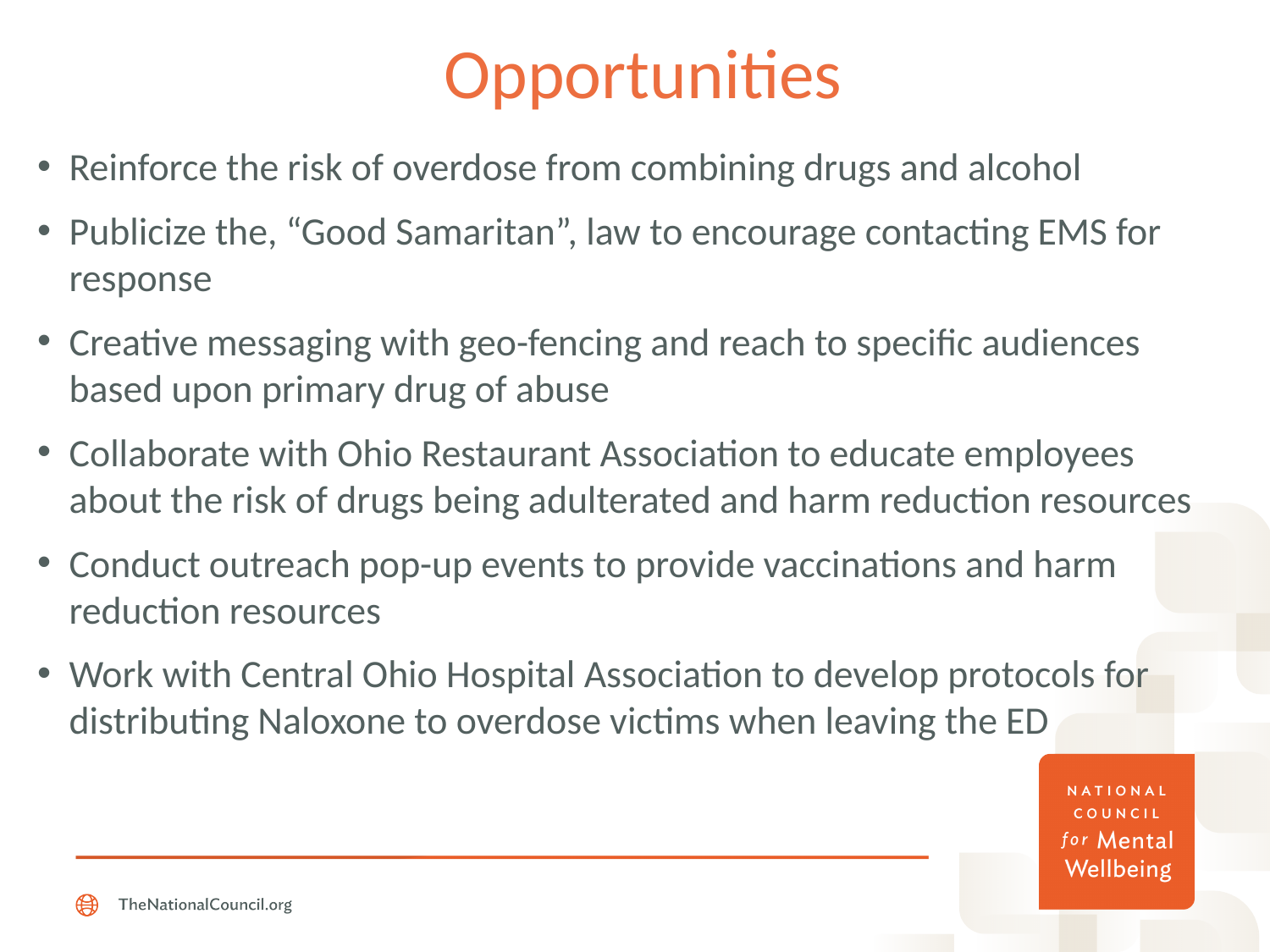

# Opportunities
Reinforce the risk of overdose from combining drugs and alcohol
Publicize the, “Good Samaritan”, law to encourage contacting EMS for response
Creative messaging with geo-fencing and reach to specific audiences based upon primary drug of abuse
Collaborate with Ohio Restaurant Association to educate employees about the risk of drugs being adulterated and harm reduction resources
Conduct outreach pop-up events to provide vaccinations and harm reduction resources
Work with Central Ohio Hospital Association to develop protocols for distributing Naloxone to overdose victims when leaving the ED